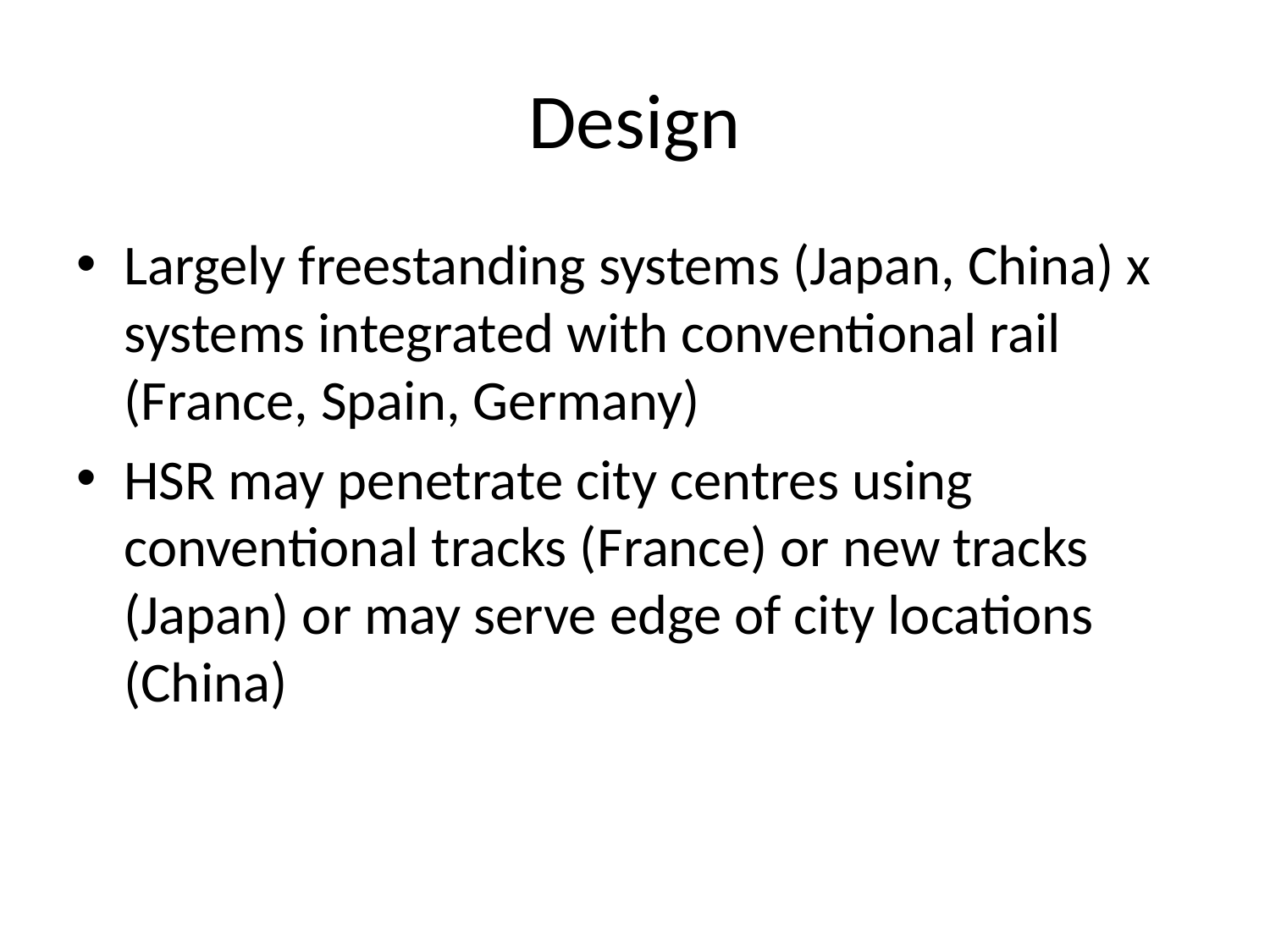

# Design
Largely freestanding systems (Japan, China) x systems integrated with conventional rail (France, Spain, Germany)
HSR may penetrate city centres using conventional tracks (France) or new tracks (Japan) or may serve edge of city locations (China)